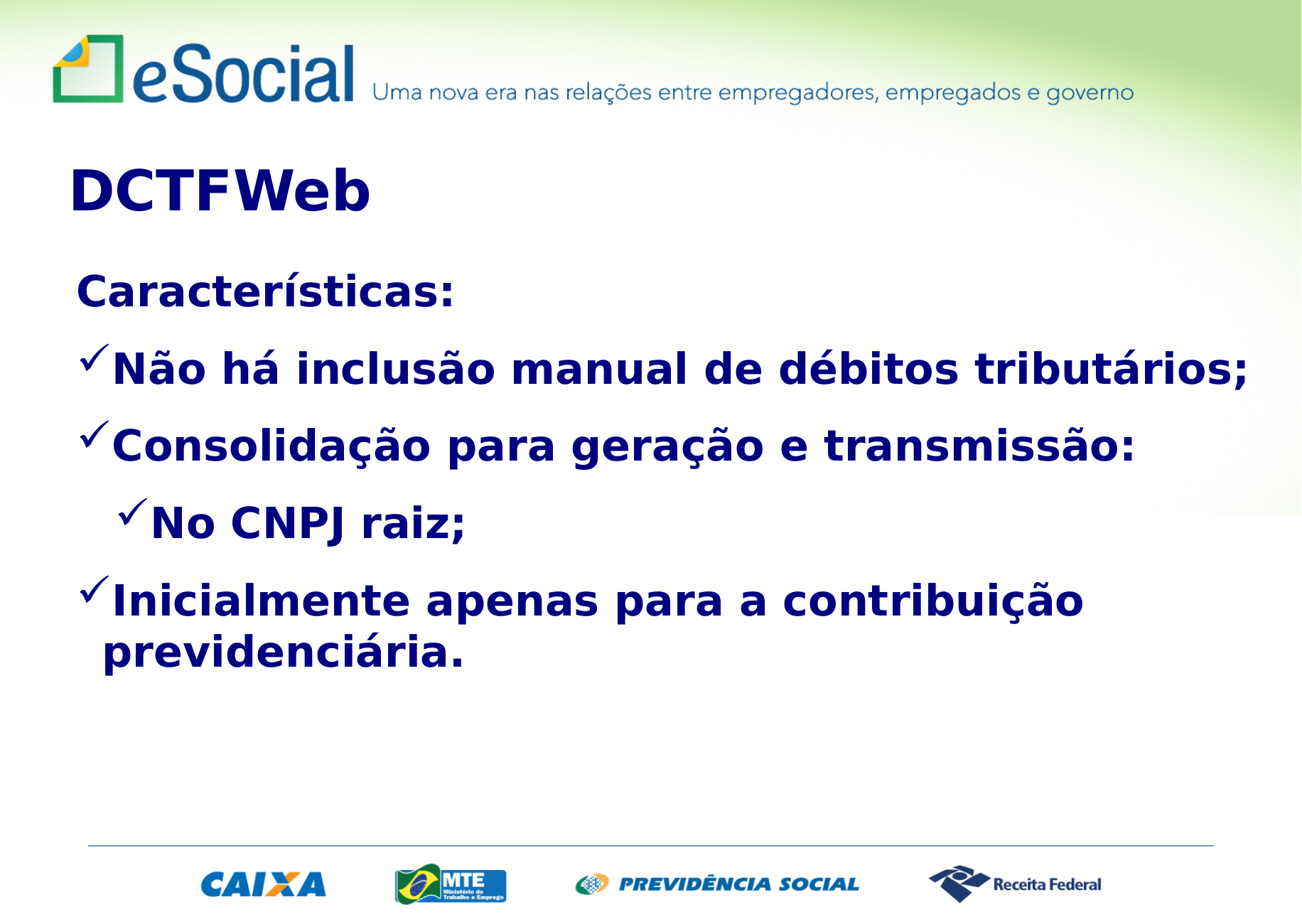

DCTFWeb
Características:
Não há inclusão manual de débitos tributários;
Consolidação para geração e transmissão:
No CNPJ raiz;
Inicialmente apenas para a contribuição previdenciária.